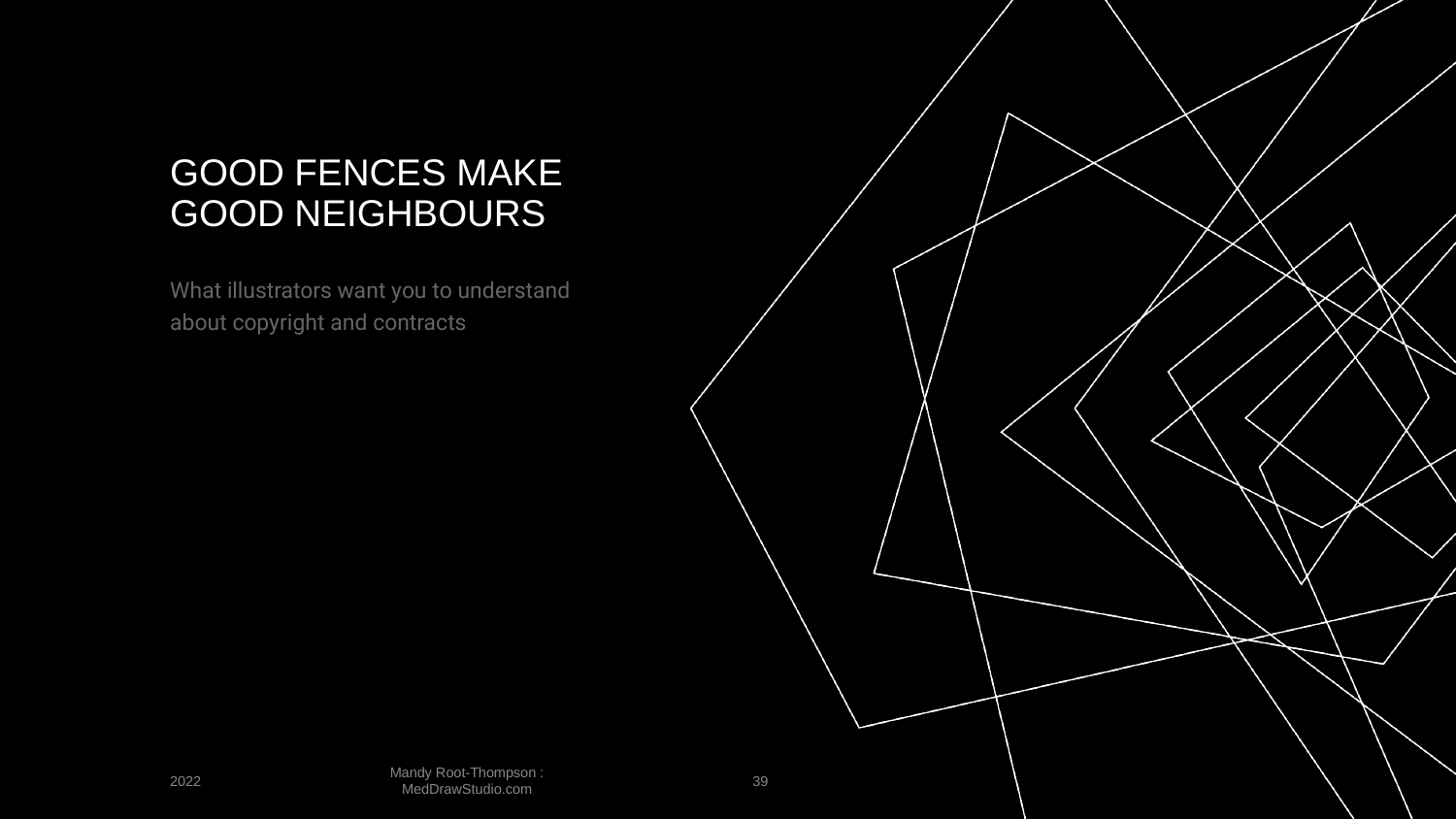

# GOOD FENCES MAKE GOOD NEIGHBOURS
What illustrators want you to understand about copyright and contracts
Mandy Root-Thompson : MedDrawStudio.com
2022
39